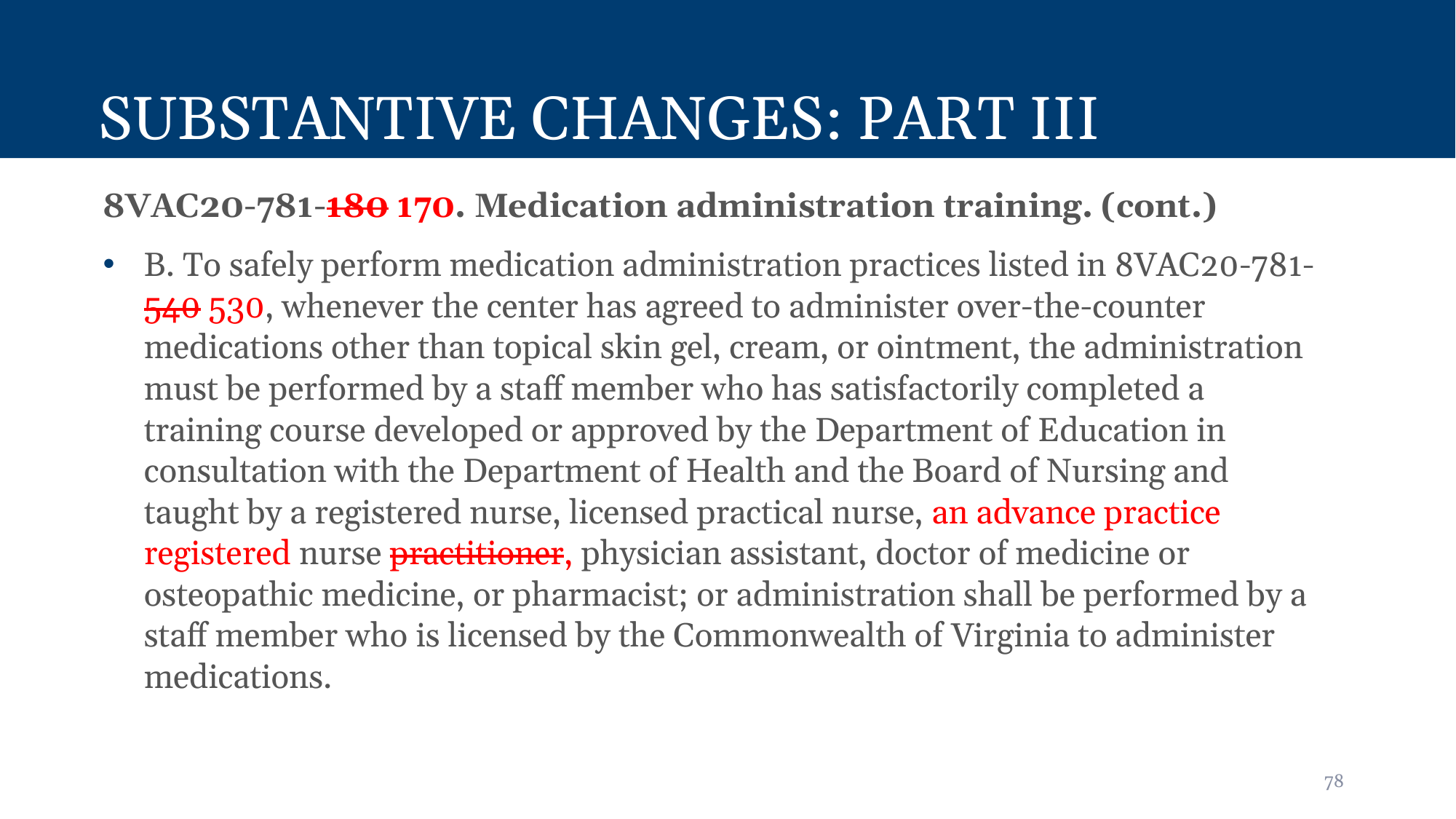

# Substantive Changes: Part III
8VAC20-781-180 170. Medication administration training. (cont.)
B. To safely perform medication administration practices listed in 8VAC20-781-540 530, whenever the center has agreed to administer over-the-counter medications other than topical skin gel, cream, or ointment, the administration must be performed by a staff member who has satisfactorily completed a training course developed or approved by the Department of Education in consultation with the Department of Health and the Board of Nursing and taught by a registered nurse, licensed practical nurse, an advance practice registered nurse practitioner, physician assistant, doctor of medicine or osteopathic medicine, or pharmacist; or administration shall be performed by a staff member who is licensed by the Commonwealth of Virginia to administer medications.

78